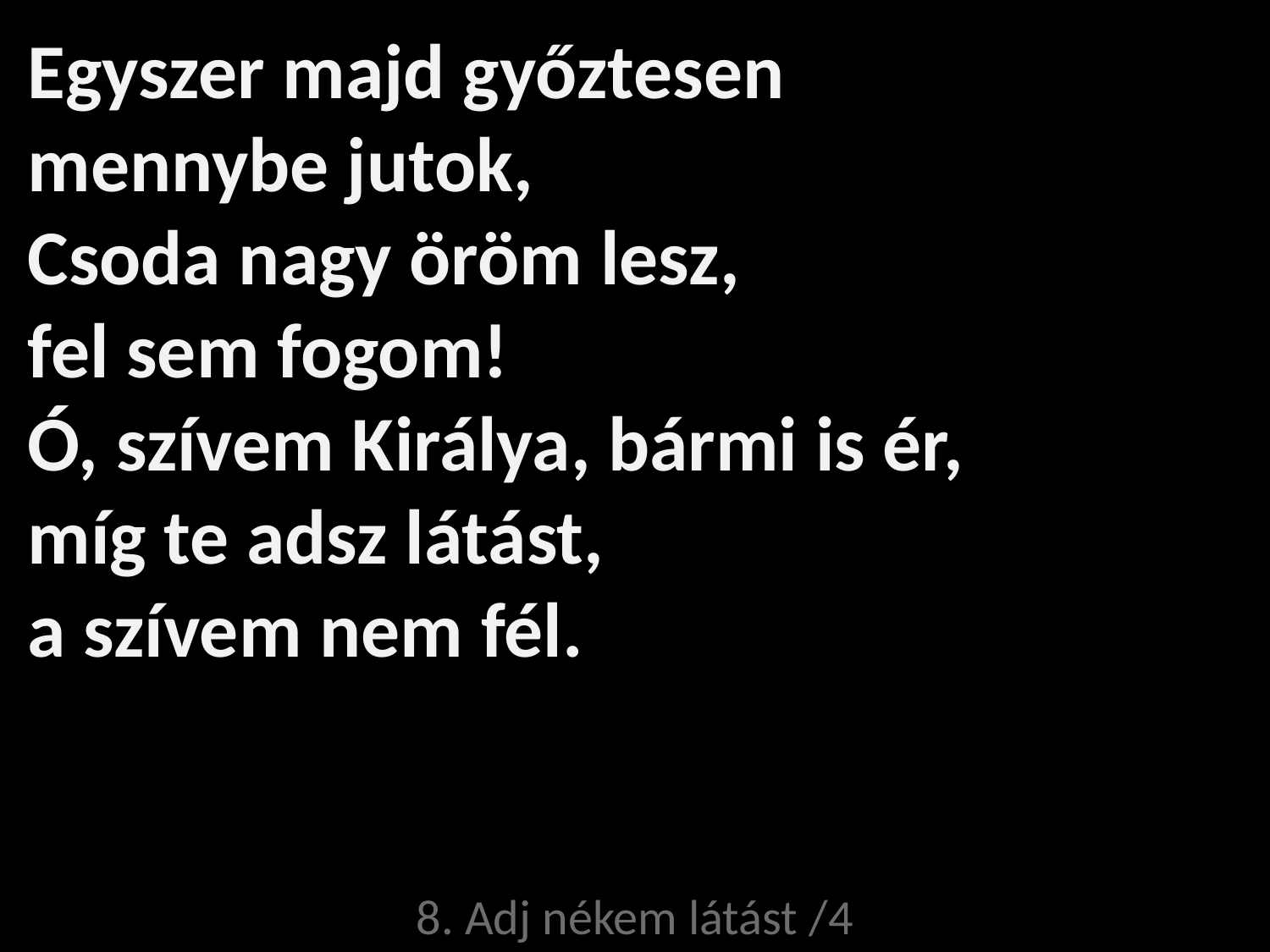

# Egyszer majd győztesen mennybe jutok, Csoda nagy öröm lesz, fel sem fogom! Ó, szívem Királya, bármi is ér, míg te adsz látást, a szívem nem fél.
8. Adj nékem látást /4